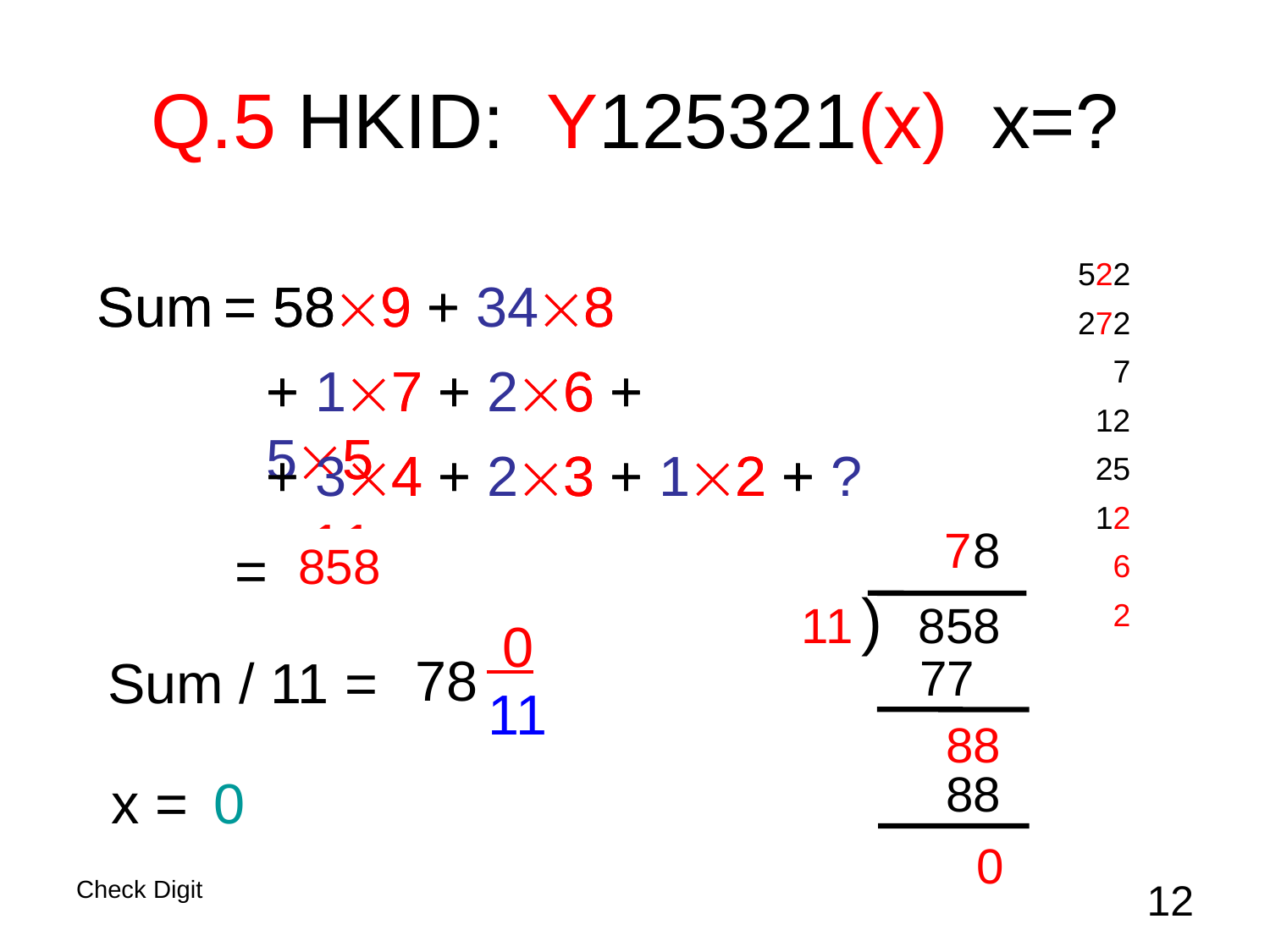

# Q.5 HKID:  Y125321(x)  x=?
522
272
7
12
25
12
6
2
Sum	= 58×9 + 10×8
Sum	= 58×9 + 34×8
+ 1×7 + 2×6 + 5×5
+ 3×4 + 2×3 + 1×2 + ?×1
= 686
+ 1×7 + 2×6 + 3×5
+ 4×4 + 5×3 + 6×2 + 7×1
7
8
858
)

11
858
 0
11
78
77
Sum / 11 =
88

88
x =
0

0
Check Digit
12